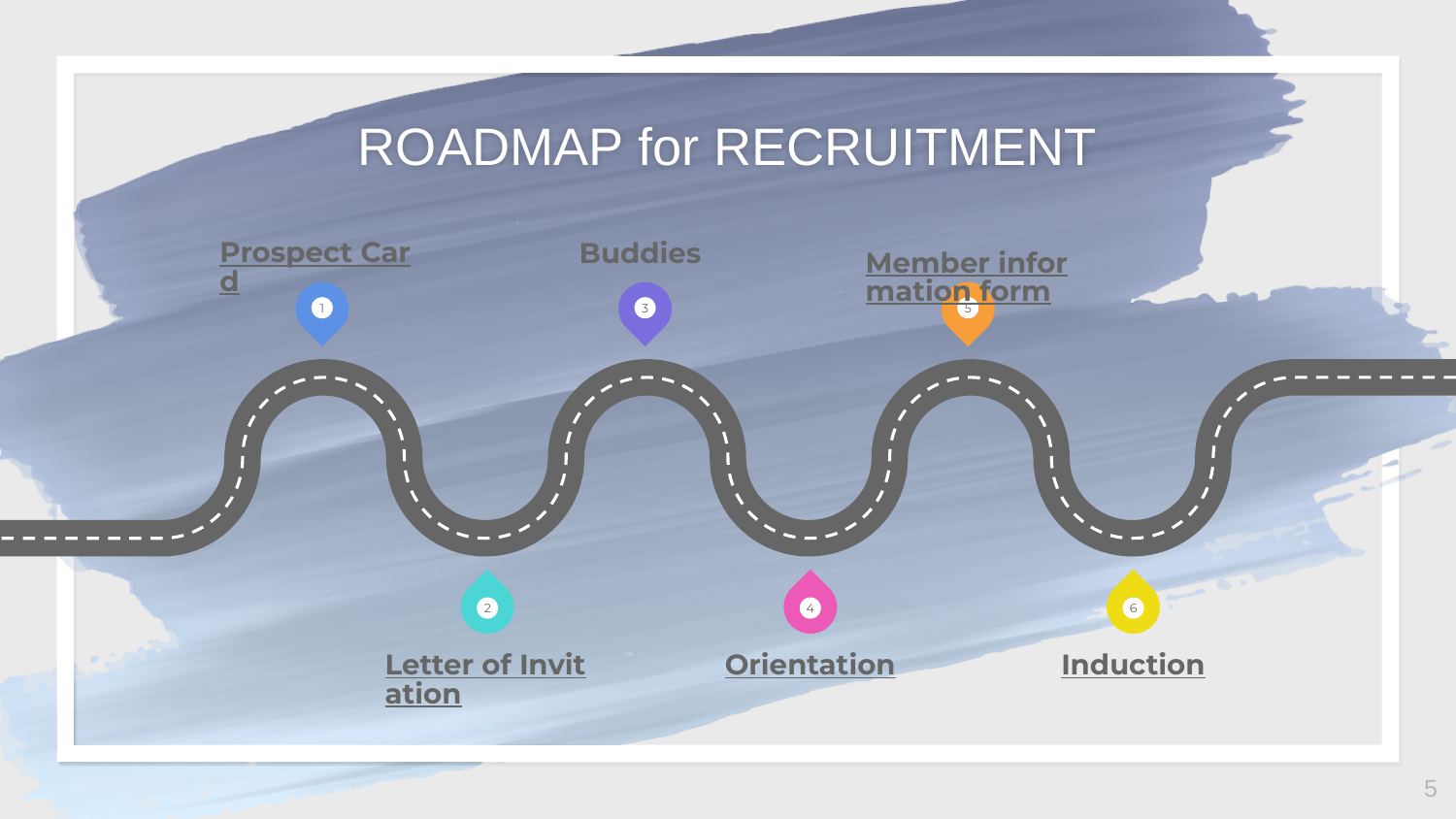

ROADMAP for RECRUITMENT
Prospect Card
Buddies
Member information form

1

3

5

2

4

6
Letter of Invitation
Orientation

Induction
5